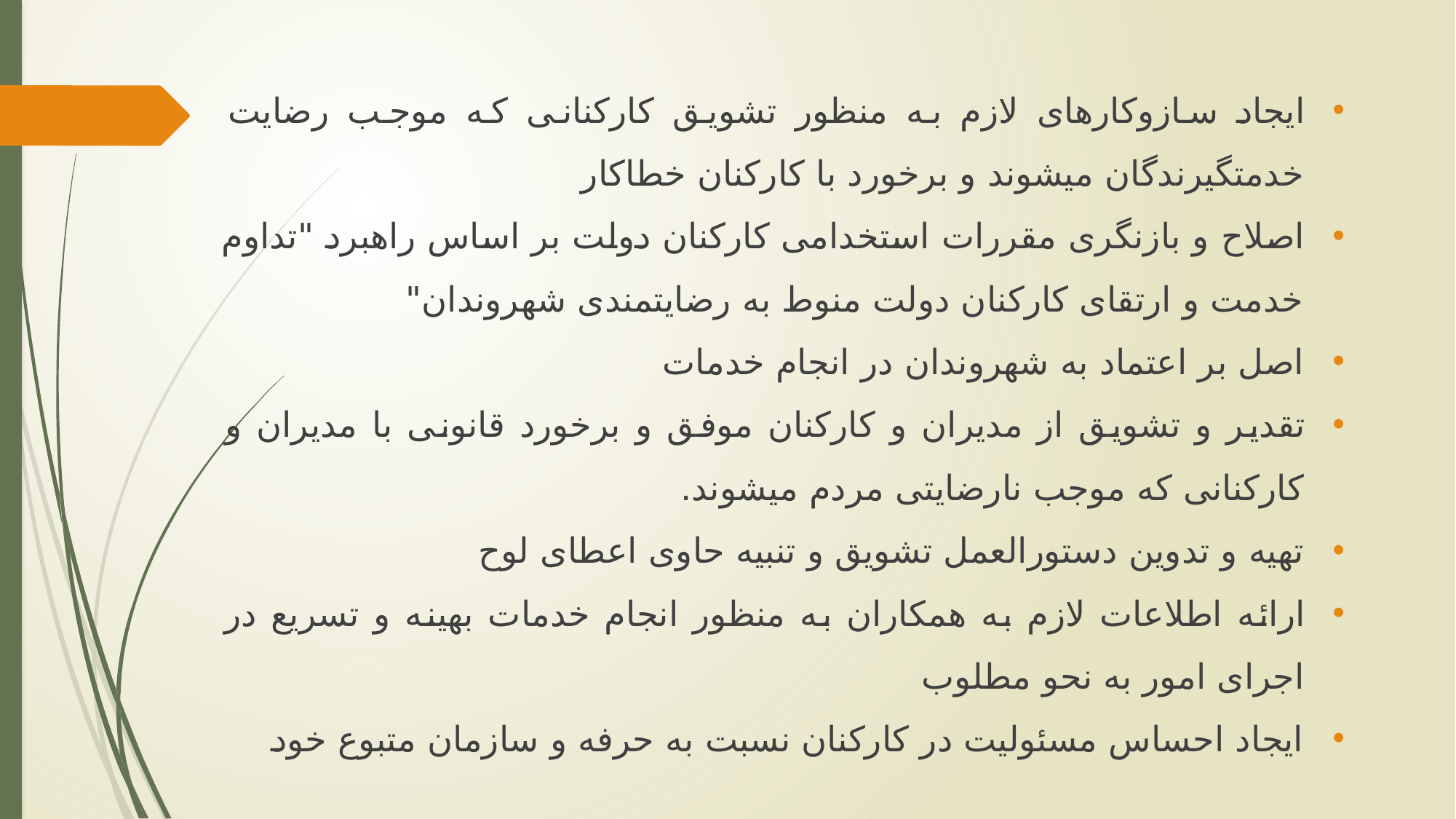

ایجاد سازوکارهای لازم به منظور تشویق کارکنانی که موجب رضایت خدمت‏گیرندگان می‏شوند و برخورد با کارکنان خطاکار
اصلاح و بازنگری مقررات استخدامی کارکنان دولت بر اساس راهبرد "تداوم خدمت و ارتقای کارکنان دولت منوط به رضایتمندی شهروندان"
اصل بر اعتماد به شهروندان در انجام خدمات
تقدیر و تشویق از مدیران و کارکنان موفق و برخورد قانونی با مدیران و کارکنانی که موجب نارضایتی مردم می‏شوند.
تهیه و تدوین دستورالعمل تشویق و تنبیه حاوی اعطای لوح
ارائه اطلاعات لازم به همکاران به منظور انجام خدمات بهینه و تسریع در اجرای امور به نحو مطلوب
ایجاد احساس مسئولیت در کارکنان نسبت به حرفه و سازمان متبوع خود